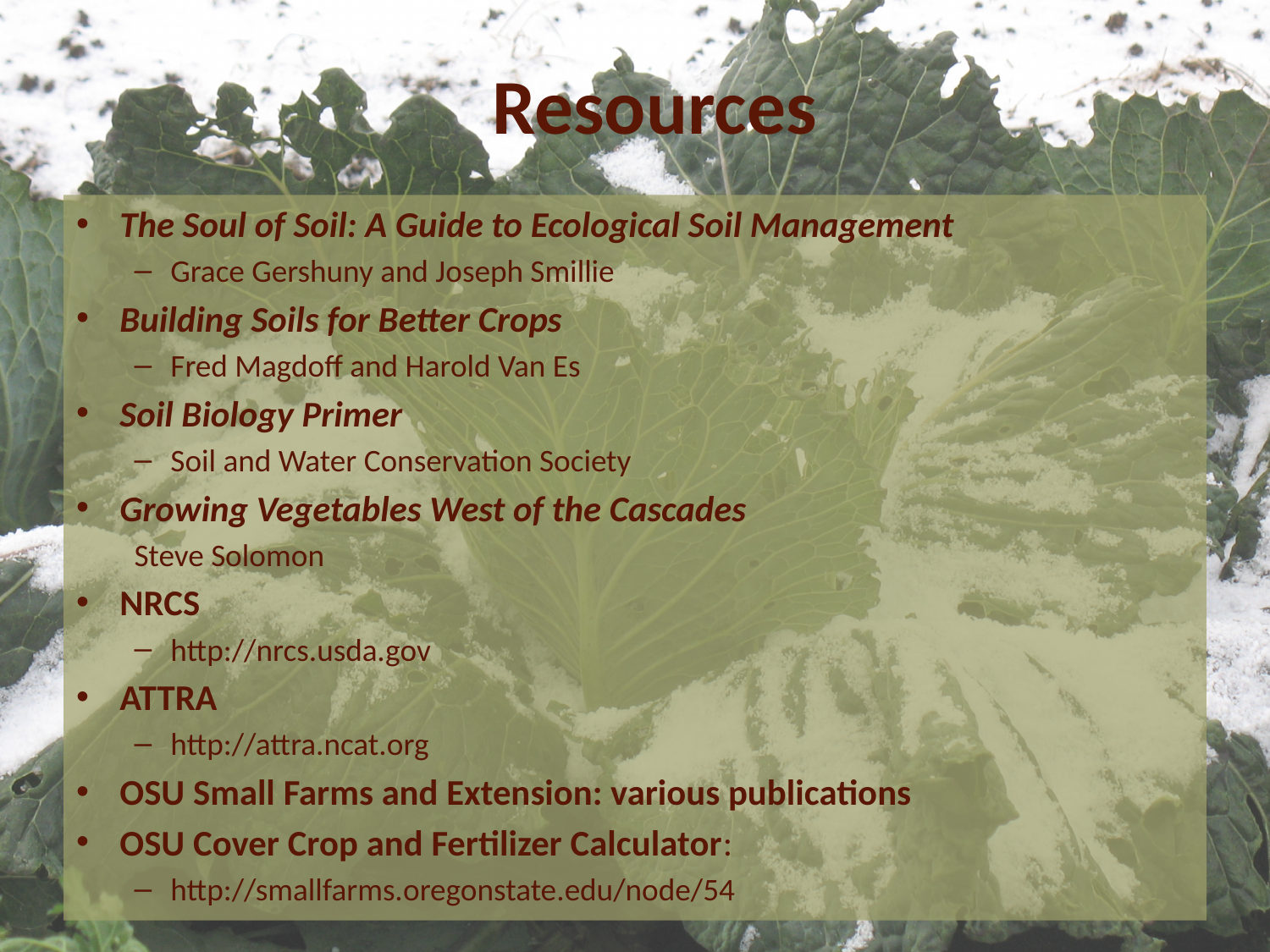

# Resources
The Soul of Soil: A Guide to Ecological Soil Management
Grace Gershuny and Joseph Smillie
Building Soils for Better Crops
Fred Magdoff and Harold Van Es
Soil Biology Primer
Soil and Water Conservation Society
Growing Vegetables West of the Cascades
Steve Solomon
NRCS
http://nrcs.usda.gov
ATTRA
http://attra.ncat.org
OSU Small Farms and Extension: various publications
OSU Cover Crop and Fertilizer Calculator:
http://smallfarms.oregonstate.edu/node/54